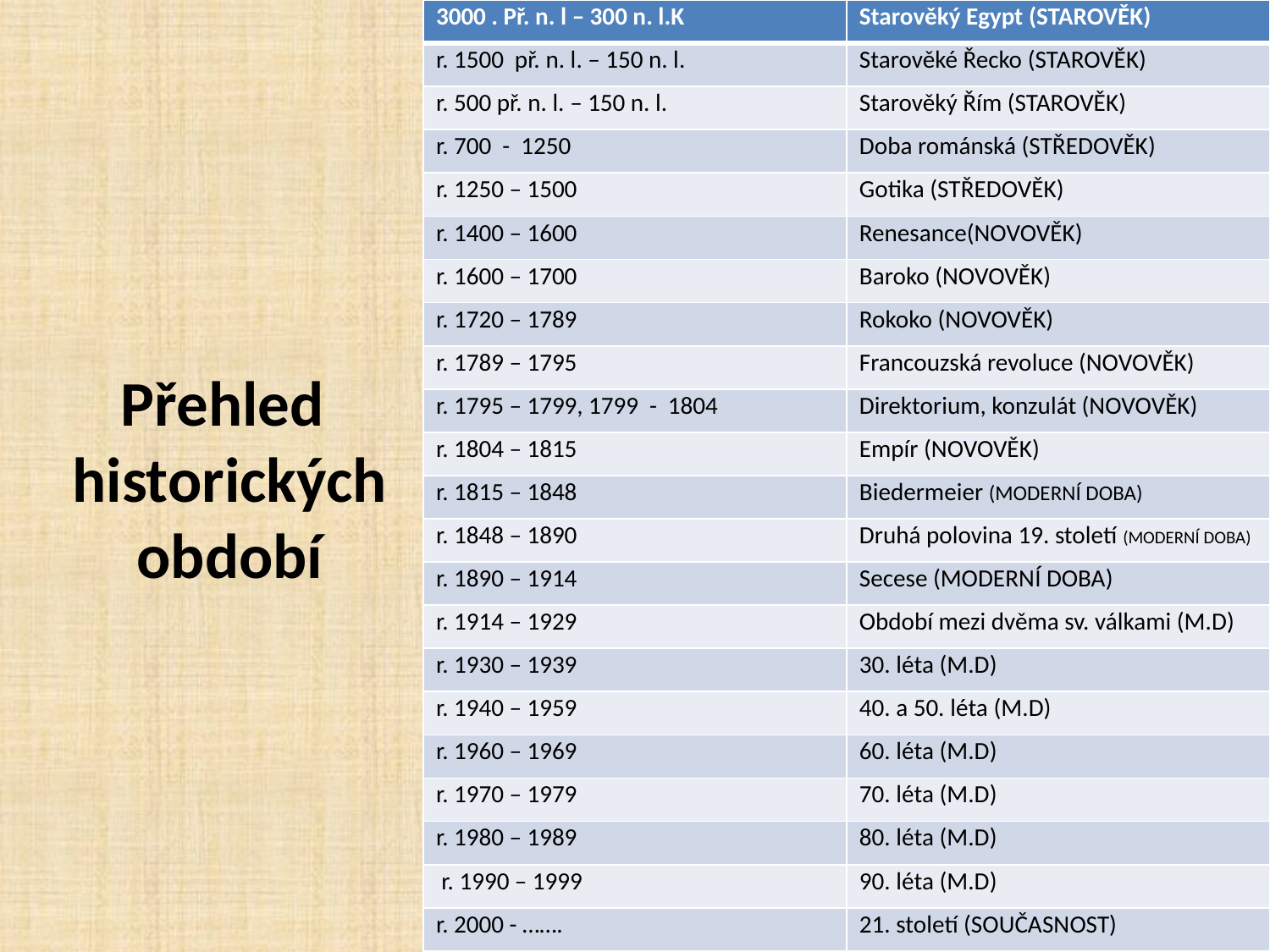

| 3000 . Př. n. l – 300 n. l.K | Starověký Egypt (STAROVĚK) |
| --- | --- |
| r. 1500 př. n. l. – 150 n. l. | Starověké Řecko (STAROVĚK) |
| r. 500 př. n. l. – 150 n. l. | Starověký Řím (STAROVĚK) |
| r. 700 - 1250 | Doba románská (STŘEDOVĚK) |
| r. 1250 – 1500 | Gotika (STŘEDOVĚK) |
| r. 1400 – 1600 | Renesance(NOVOVĚK) |
| r. 1600 – 1700 | Baroko (NOVOVĚK) |
| r. 1720 – 1789 | Rokoko (NOVOVĚK) |
| r. 1789 – 1795 | Francouzská revoluce (NOVOVĚK) |
| r. 1795 – 1799, 1799 - 1804 | Direktorium, konzulát (NOVOVĚK) |
| r. 1804 – 1815 | Empír (NOVOVĚK) |
| r. 1815 – 1848 | Biedermeier (MODERNÍ DOBA) |
| r. 1848 – 1890 | Druhá polovina 19. století (MODERNÍ DOBA) |
| r. 1890 – 1914 | Secese (MODERNÍ DOBA) |
| r. 1914 – 1929 | Období mezi dvěma sv. válkami (M.D) |
| r. 1930 – 1939 | 30. léta (M.D) |
| r. 1940 – 1959 | 40. a 50. léta (M.D) |
| r. 1960 – 1969 | 60. léta (M.D) |
| r. 1970 – 1979 | 70. léta (M.D) |
| r. 1980 – 1989 | 80. léta (M.D) |
| r. 1990 – 1999 | 90. léta (M.D) |
| r. 2000 - ……. | 21. století (SOUČASNOST) |
Přehled
historických
období